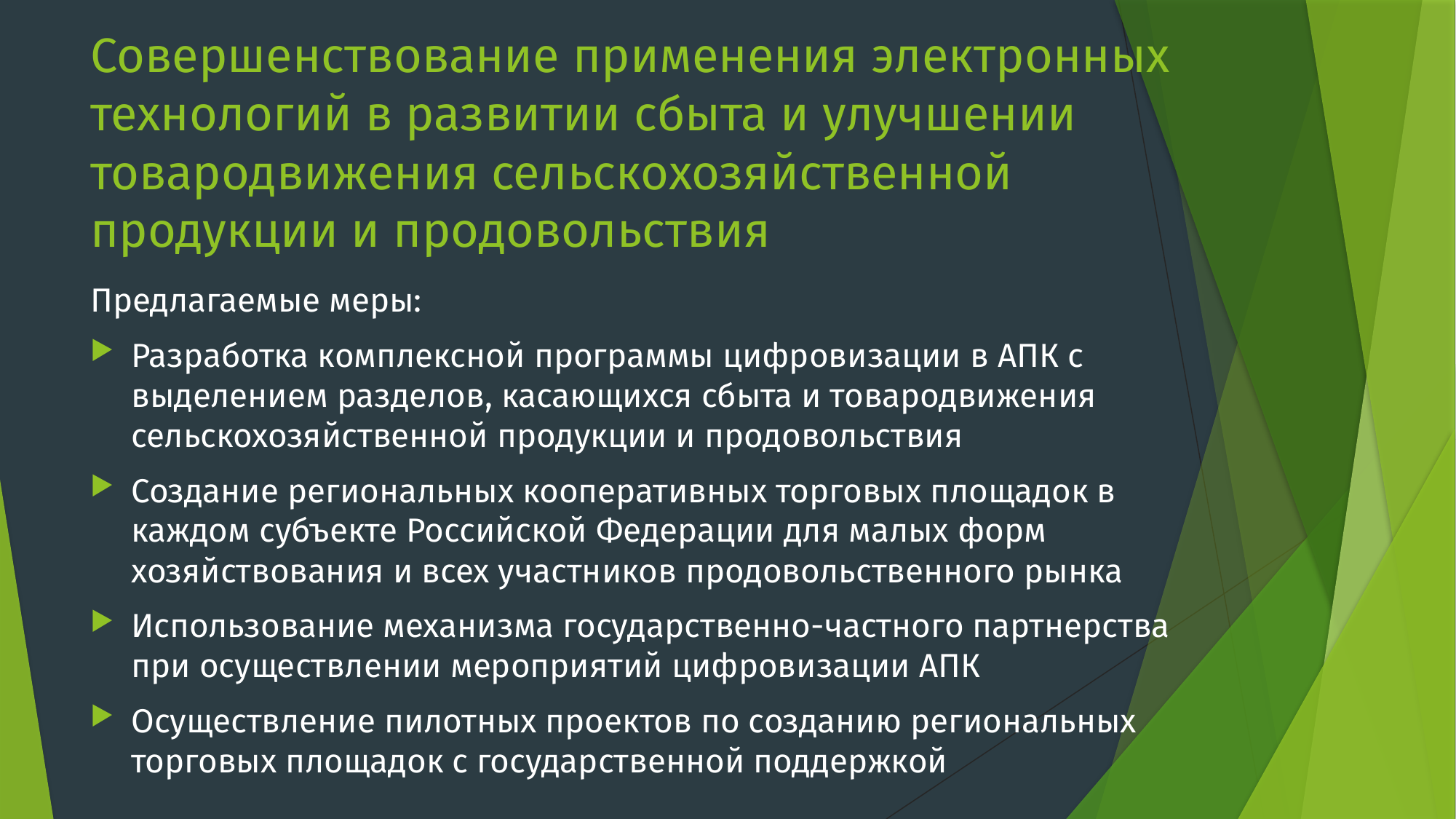

# Совершенствование применения электронных технологий в развитии сбыта и улучшении товародвижения сельскохозяйственной продукции и продовольствия
Предлагаемые меры:
Разработка комплексной программы цифровизации в АПК с
выделением разделов, касающихся сбыта и товародвижения сельскохозяйственной продукции и продовольствия
Создание региональных кооперативных торговых площадок в
каждом субъекте Российской Федерации для малых форм
хозяйствования и всех участников продовольственного рынка
Использование механизма государственно-частного партнерства
при осуществлении мероприятий цифровизации АПК
Осуществление пилотных проектов по созданию региональных
торговых площадок с государственной поддержкой